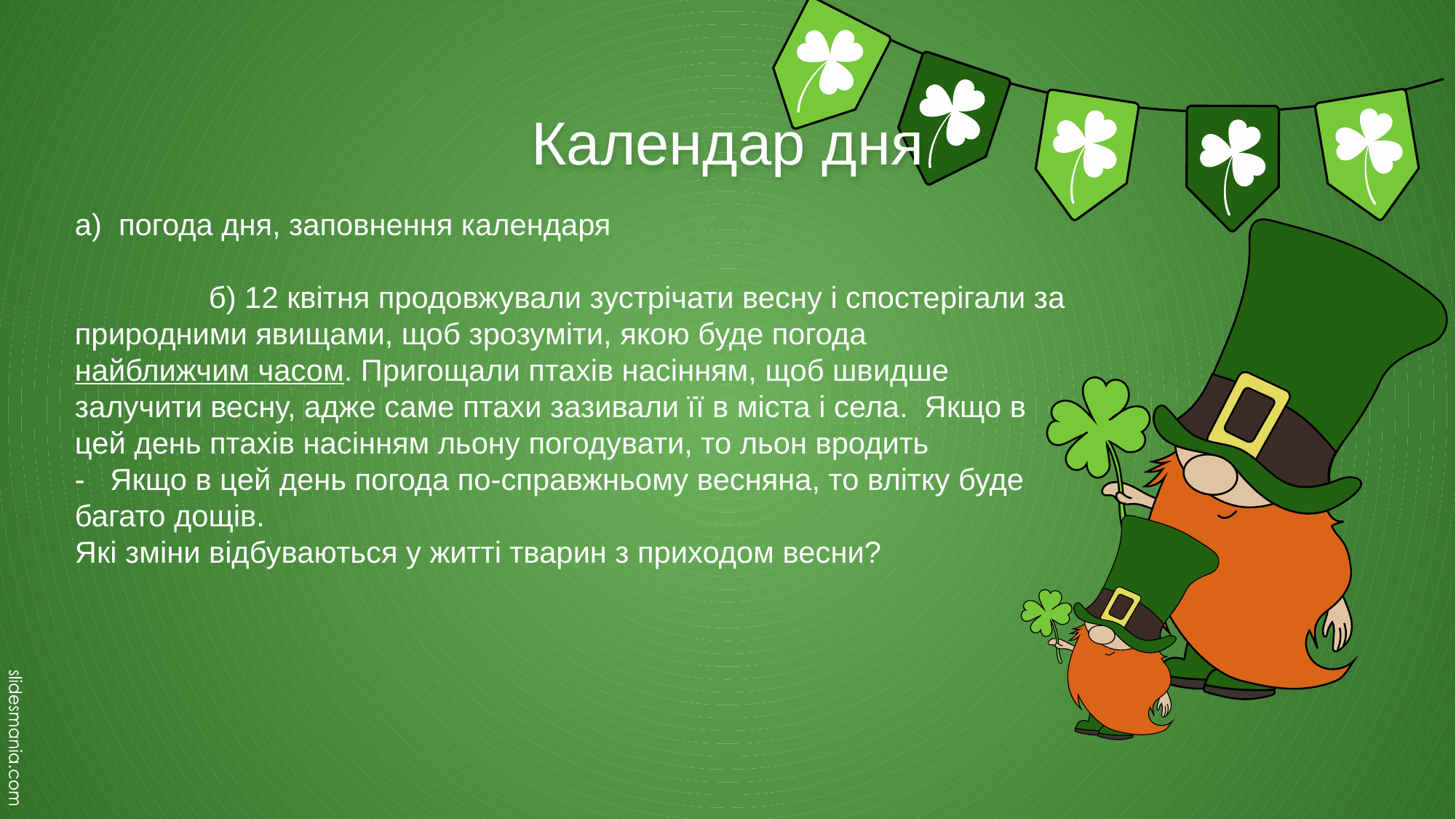

# Календар дня
а)  погода дня, заповнення календаря

                б) 12 квітня продовжували зустрічати весну і спостерігали за природними явищами, щоб зрозуміти, якою буде погода найближчим часом. Пригощали птахів насінням, щоб швидше залучити весну, адже саме птахи зазивали її в міста і села.  Якщо в цей день птахів насінням льону погодувати, то льон вродить
-   Якщо в цей день погода по-справжньому весняна, то влітку буде багато дощів.
Які зміни відбуваються у житті тварин з приходом весни?